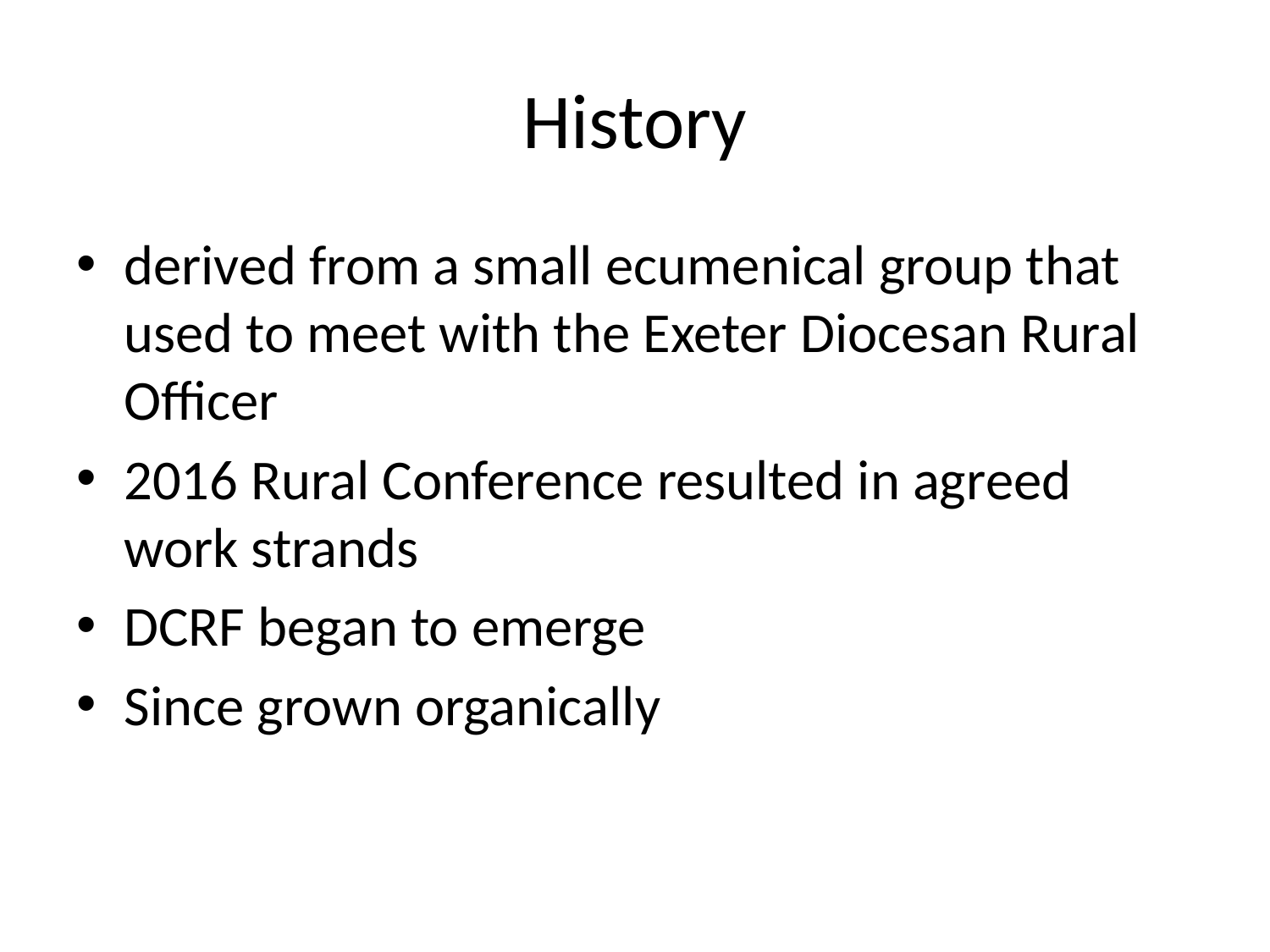

# History
derived from a small ecumenical group that used to meet with the Exeter Diocesan Rural Officer
2016 Rural Conference resulted in agreed work strands
DCRF began to emerge
Since grown organically